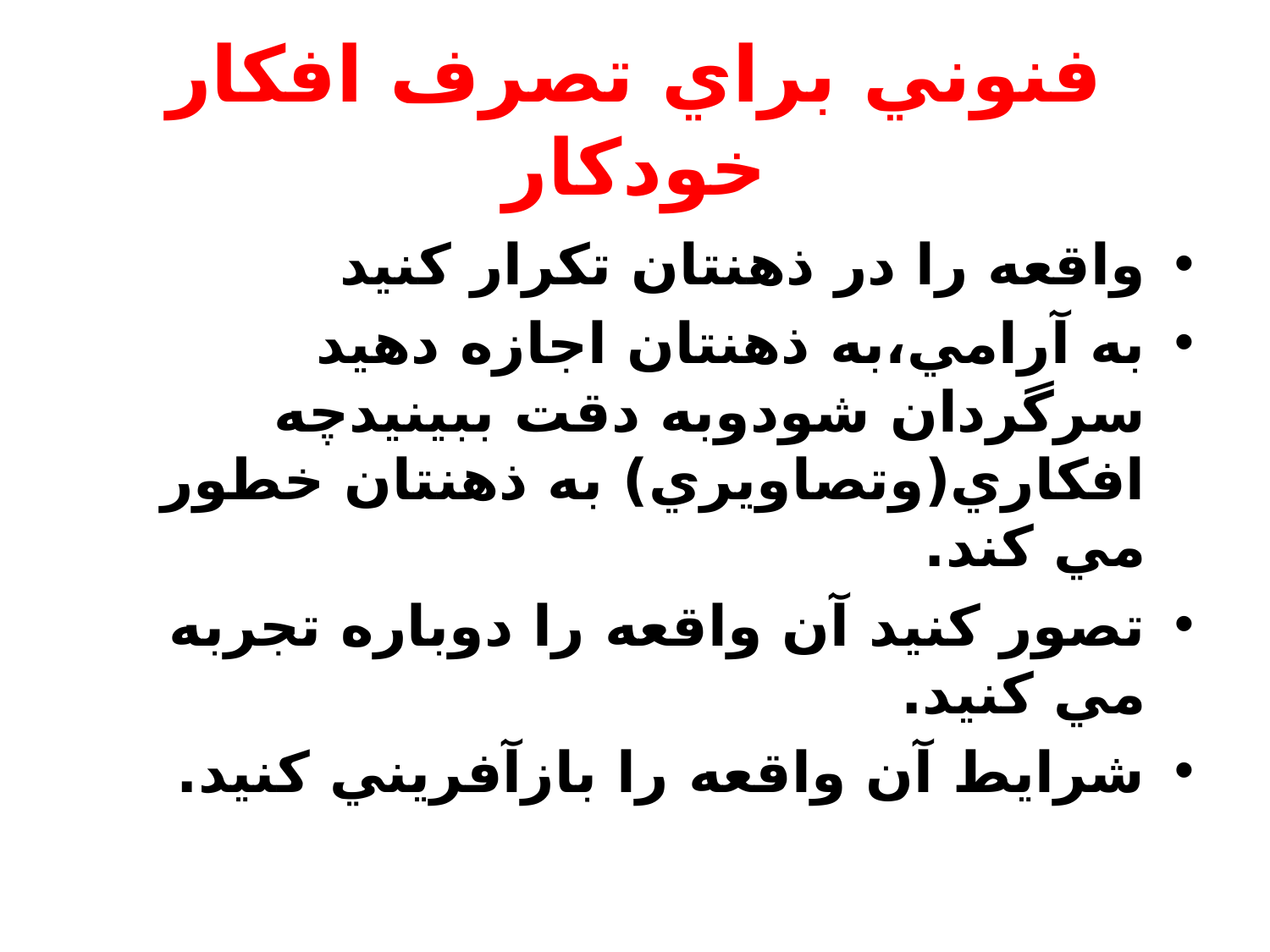

# فنوني براي تصرف افکار خودکار
واقعه را در ذهنتان تكرار كنيد
به آرامي،به ذهنتان اجازه دهيد سرگردان شودوبه دقت ببينيدچه افكاري(وتصاويري) به ذهنتان خطور مي كند.
تصور كنيد آن واقعه را دوباره تجربه مي كنيد.
شرايط آن واقعه را بازآفريني كنيد.